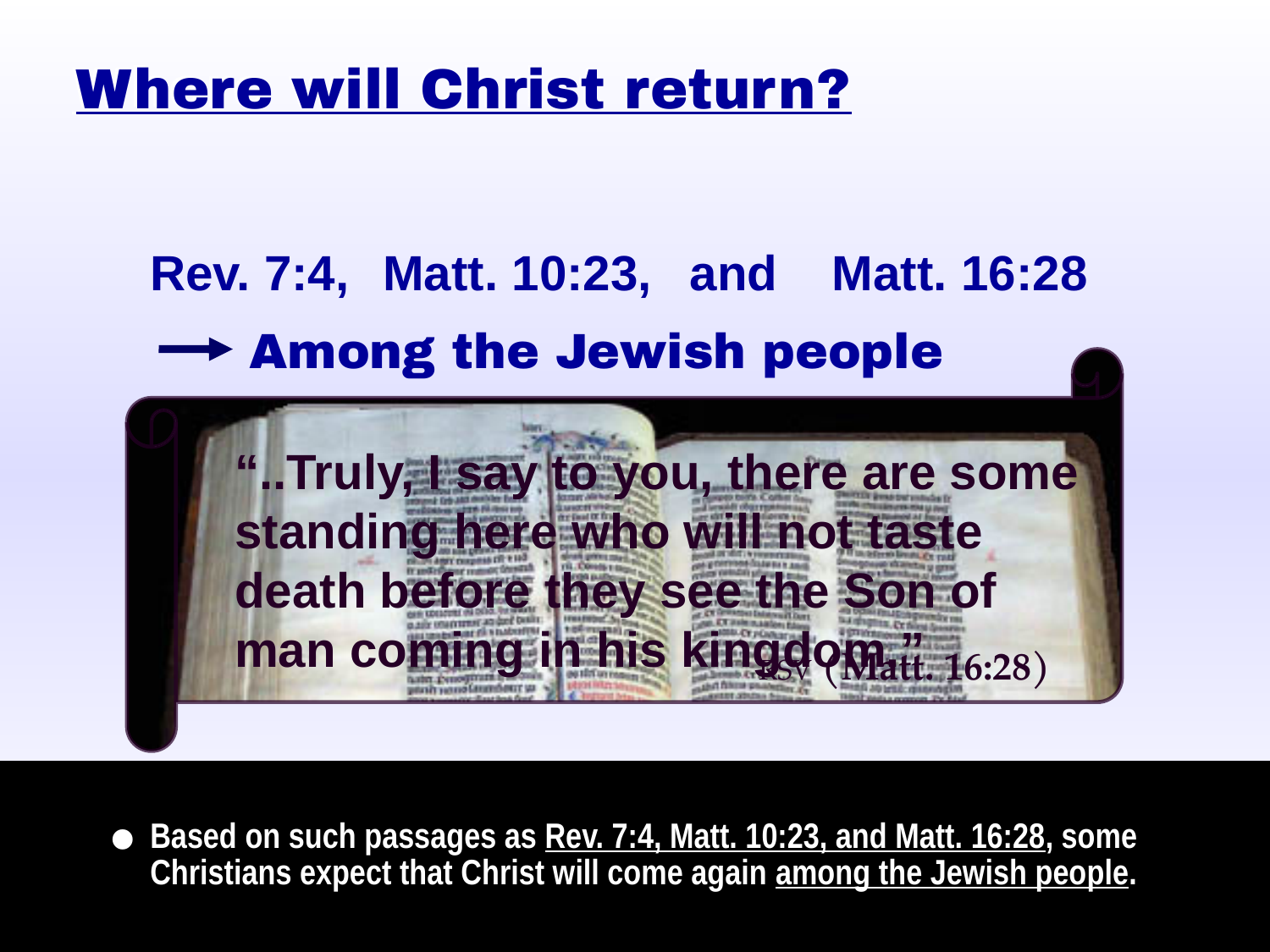

Where will Christ return?
Rev. 7:4,
Matt. 10:23,
and    Matt. 16:28
Among the Jewish people

“..Truly, I say to you, there are some standing here who will not taste death before they see the Son of man coming in his kingdom.”
RSV (Matt. 16:28)

•
Based on such passages as Rev. 7:4, Matt. 10:23, and Matt. 16:28, some Christians expect that Christ will come again among the Jewish people.